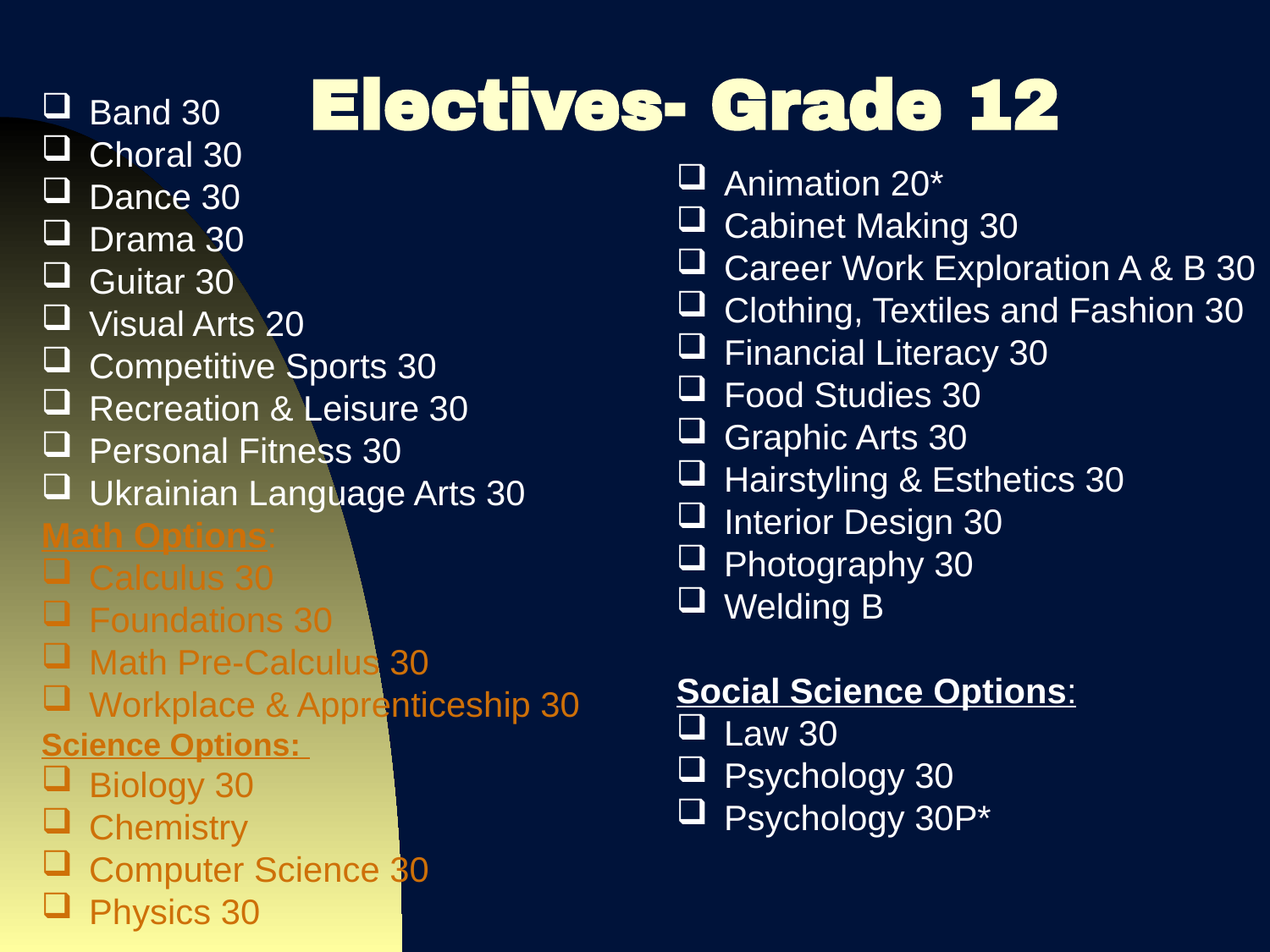

# Electives- Grade 12
Band 30
Choral 30
Dance 30
Drama 30
Guitar 30
Visual Arts 20
Competitive Sports 30
Recreation & Leisure 30
Personal Fitness 30
Ukrainian Language Arts 30
Math Options:
Calculus 30
Foundations 30
Math Pre-Calculus 30
Workplace & Apprenticeship 30
Science Options:
Biology 30
Chemistry
Computer Science 30
Physics 30

Animation 20*
Cabinet Making 30
Career Work Exploration A & B 30
Clothing, Textiles and Fashion 30
Financial Literacy 30
Food Studies 30
Graphic Arts 30
Hairstyling & Esthetics 30
Interior Design 30
Photography 30
Welding B

Social Science Options:
Law 30
Psychology 30
Psychology 30P*